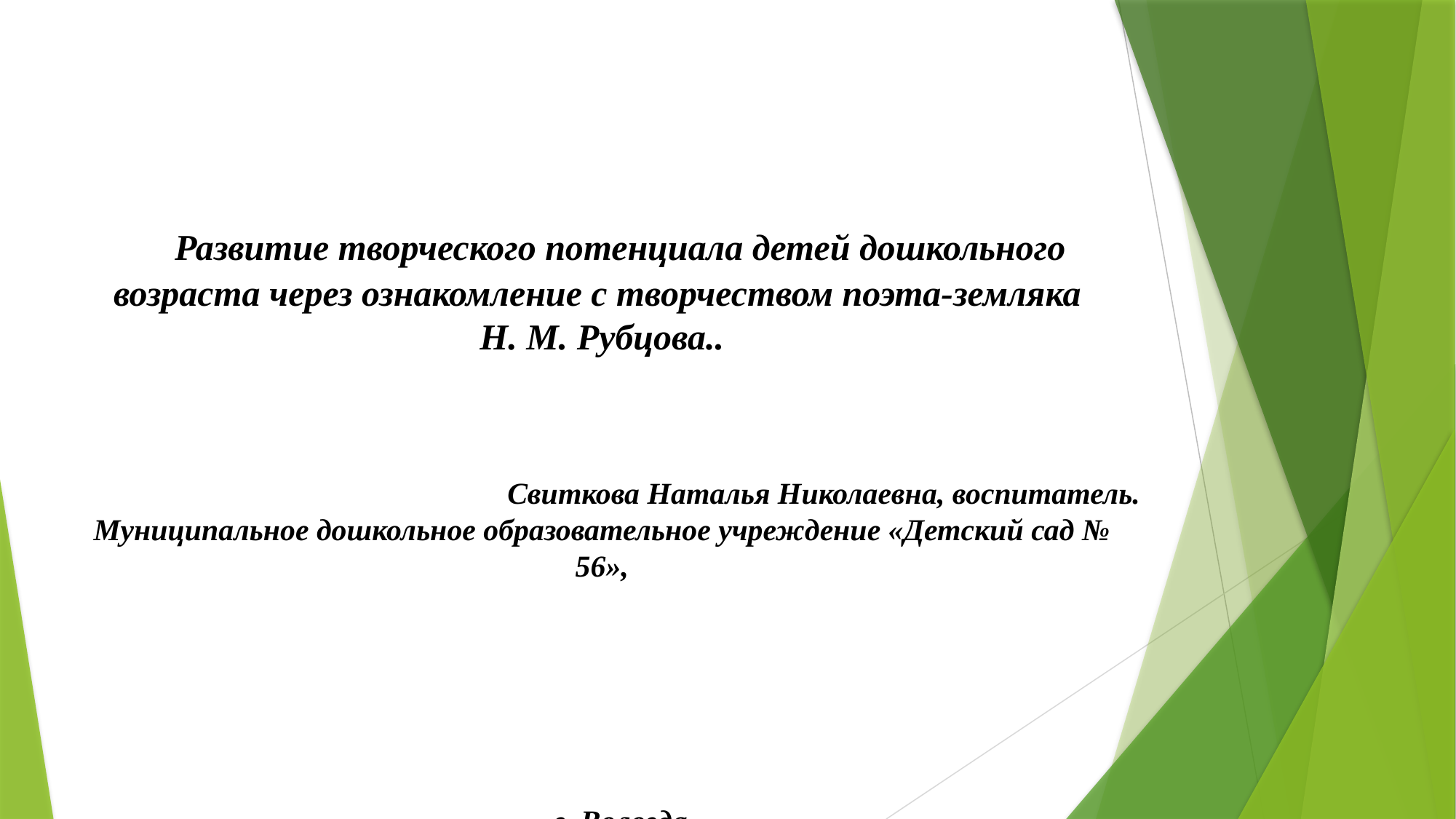

Развитие творческого потенциала детей дошкольного возраста через ознакомление с творчеством поэта-земляка
Н. М. Рубцова..

Свиткова Наталья Николаевна, воспитатель.
Муниципальное дошкольное образовательное учреждение «Детский сад № 56»,

      г. Вологда.